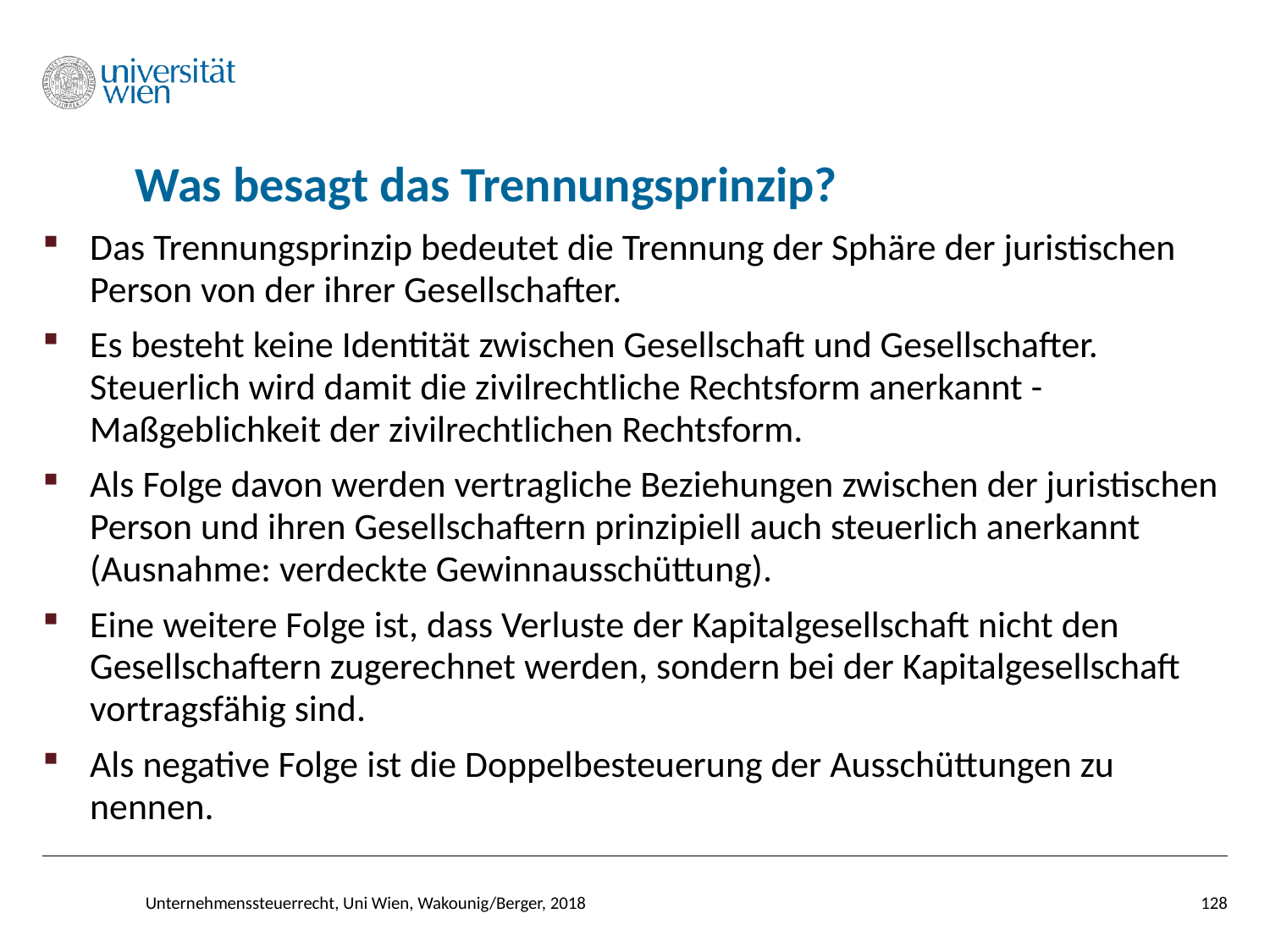

# Was besagt das Trennungsprinzip?
Das Trennungsprinzip bedeutet die Trennung der Sphäre der juristischen Person von der ihrer Gesellschafter.
Es besteht keine Identität zwischen Gesellschaft und Gesellschafter. Steuerlich wird damit die zivilrechtliche Rechtsform anerkannt - Maßgeblichkeit der zivilrechtlichen Rechtsform.
Als Folge davon werden vertragliche Beziehungen zwischen der juristischen Person und ihren Gesellschaftern prinzipiell auch steuerlich anerkannt (Ausnahme: verdeckte Gewinnausschüttung).
Eine weitere Folge ist, dass Verluste der Kapitalgesellschaft nicht den Gesellschaftern zugerechnet werden, sondern bei der Kapitalgesellschaft vortragsfähig sind.
Als negative Folge ist die Doppelbesteuerung der Ausschüttungen zu nennen.

Unternehmenssteuerrecht, Uni Wien, Wakounig/Berger, 2018
128